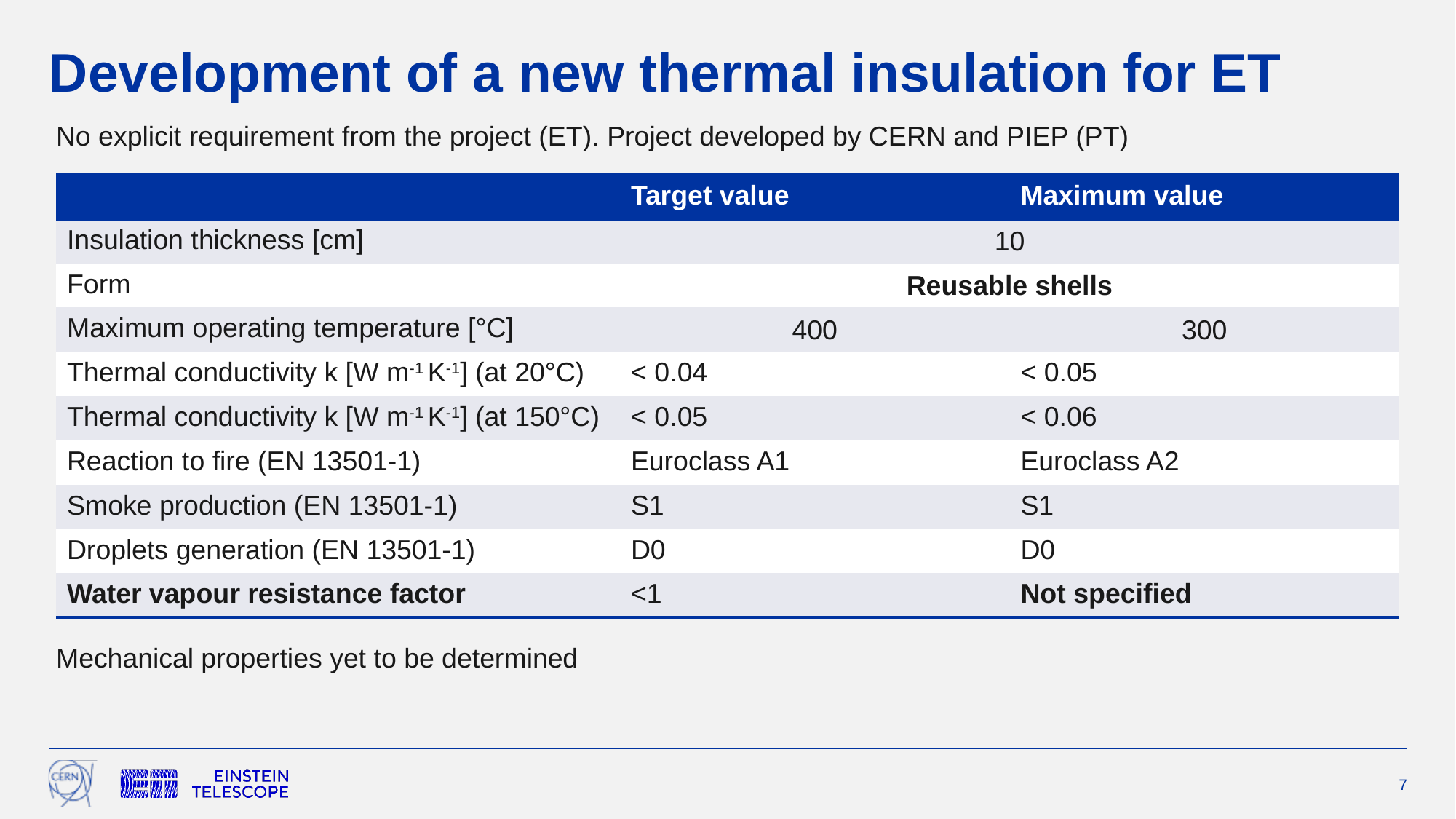

# Development of a new thermal insulation for ET
No explicit requirement from the project (ET). Project developed by CERN and PIEP (PT)
|  | Target value | Maximum value |
| --- | --- | --- |
| Insulation thickness [cm] | 10 |  |
| Form | Reusable shells |  |
| Maximum operating temperature [°C] | 400 | 300 |
| Thermal conductivity k [W m-1 K-1] (at 20°C) | < 0.04 | < 0.05 |
| Thermal conductivity k [W m-1 K-1] (at 150°C) | < 0.05 | < 0.06 |
| Reaction to fire (EN 13501-1) | Euroclass A1 | Euroclass A2 |
| Smoke production (EN 13501-1) | S1 | S1 |
| Droplets generation (EN 13501-1) | D0 | D0 |
| Water vapour resistance factor | <1 | Not specified |
Mechanical properties yet to be determined

7